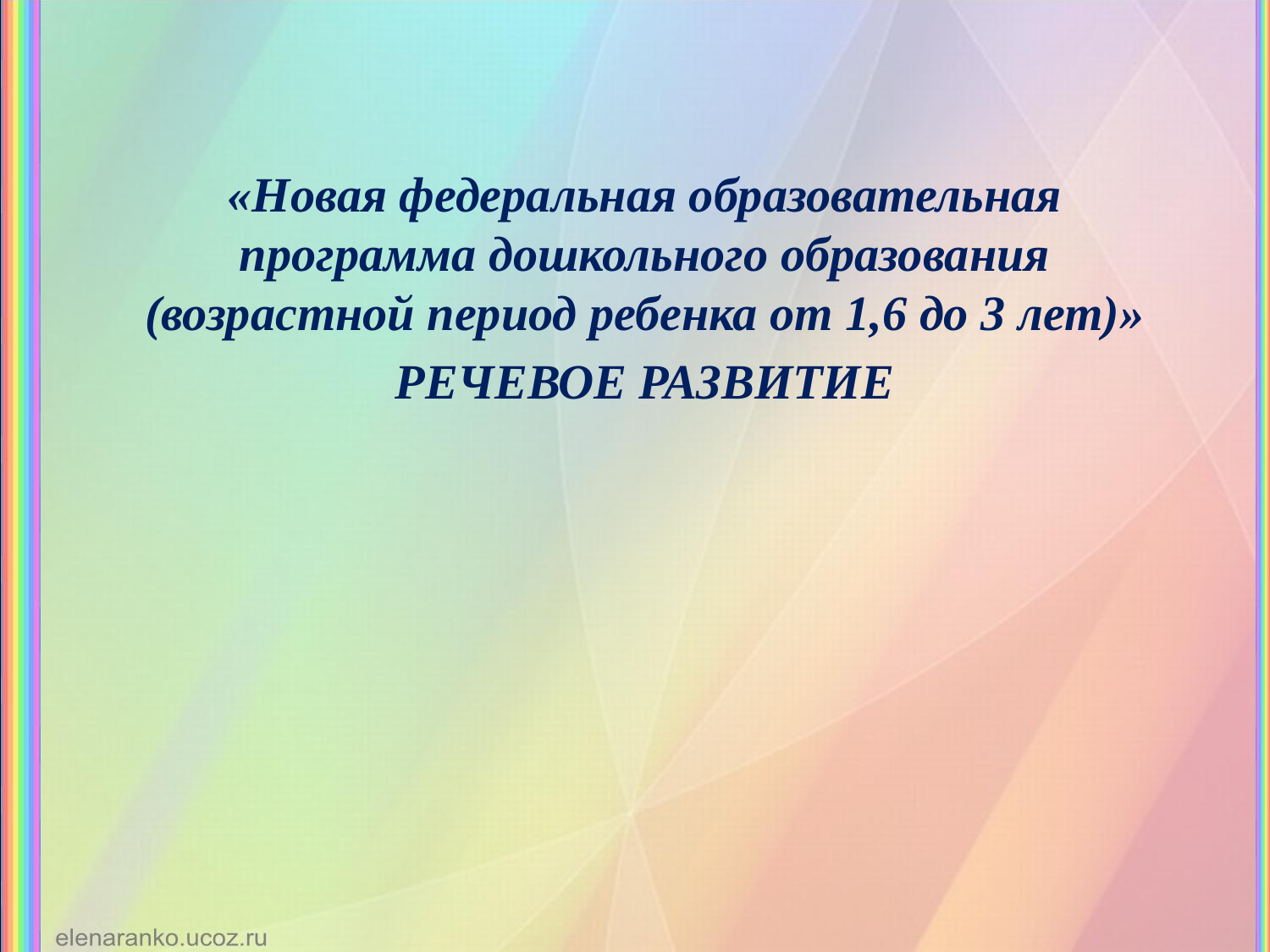

«Новая федеральная образовательная программа дошкольного образования (возрастной период ребенка от 1,6 до 3 лет)»
РЕЧЕВОЕ РАЗВИТИЕ